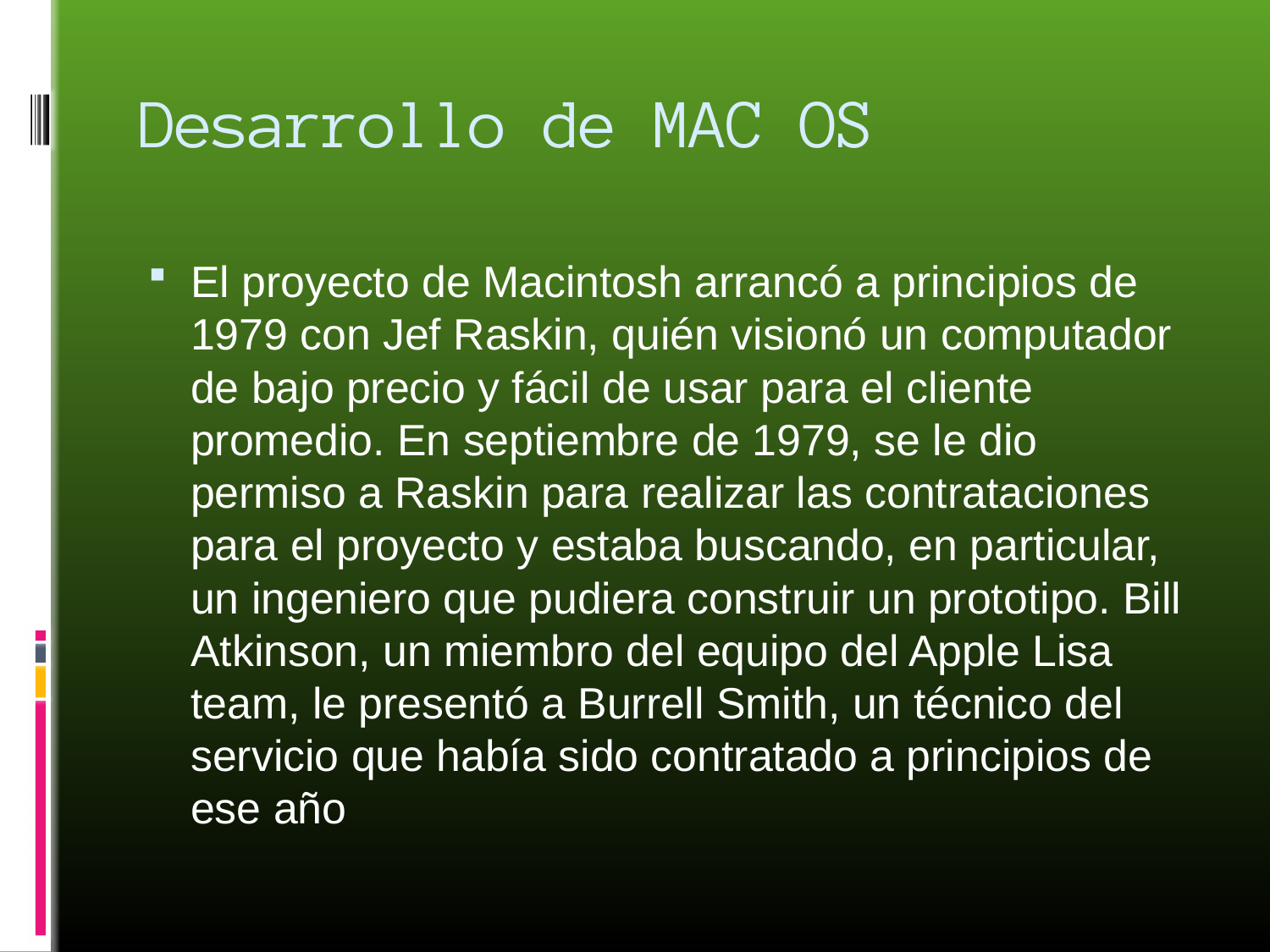

# Desarrollo de MAC OS
El proyecto de Macintosh arrancó a principios de 1979 con Jef Raskin, quién visionó un computador de bajo precio y fácil de usar para el cliente promedio. En septiembre de 1979, se le dio permiso a Raskin para realizar las contrataciones para el proyecto y estaba buscando, en particular, un ingeniero que pudiera construir un prototipo. Bill Atkinson, un miembro del equipo del Apple Lisa team, le presentó a Burrell Smith, un técnico del servicio que había sido contratado a principios de ese año